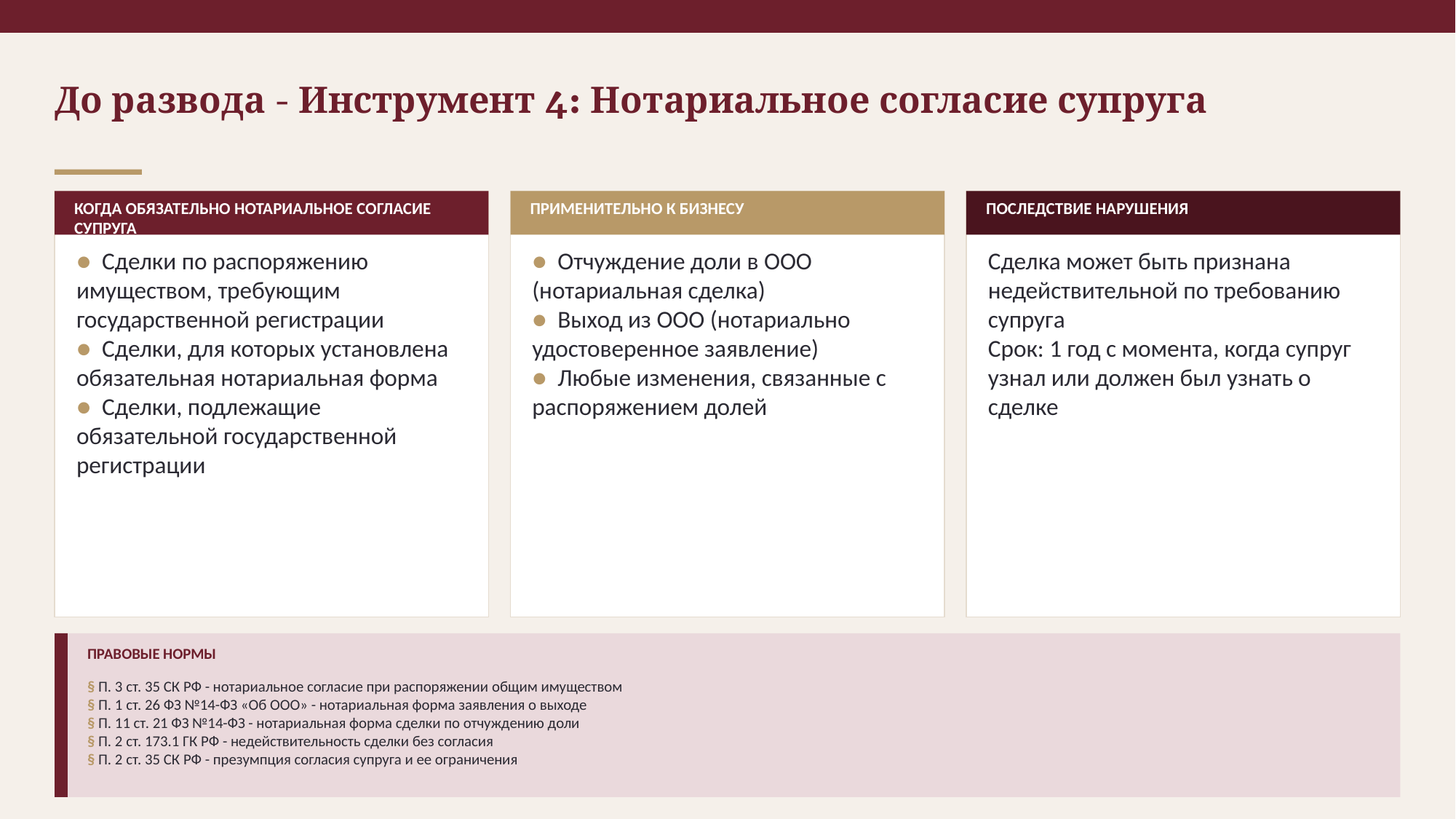

До развода - Инструмент 4: Нотариальное согласие супруга

КОГДА ОБЯЗАТЕЛЬНО НОТАРИАЛЬНОЕ СОГЛАСИЕ СУПРУГА
ПРИМЕНИТЕЛЬНО К БИЗНЕСУ
ПОСЛЕДСТВИЕ НАРУШЕНИЯ
●  Сделки по распоряжению имуществом, требующим государственной регистрации
●  Сделки, для которых установлена обязательная нотариальная форма
●  Сделки, подлежащие обязательной государственной регистрации
●  Отчуждение доли в ООО (нотариальная сделка)
●  Выход из ООО (нотариально удостоверенное заявление)
●  Любые изменения, связанные с распоряжением долей
Сделка может быть признана недействительной по требованию супруга
Срок: 1 год с момента, когда супруг узнал или должен был узнать о сделке

ПРАВОВЫЕ НОРМЫ
§ П. 3 ст. 35 СК РФ - нотариальное согласие при распоряжении общим имуществом
§ П. 1 ст. 26 ФЗ №14-ФЗ «Об ООО» - нотариальная форма заявления о выходе
§ П. 11 ст. 21 ФЗ №14-ФЗ - нотариальная форма сделки по отчуждению доли
§ П. 2 ст. 173.1 ГК РФ - недействительность сделки без согласия
§ П. 2 ст. 35 СК РФ - презумпция согласия супруга и ее ограничения